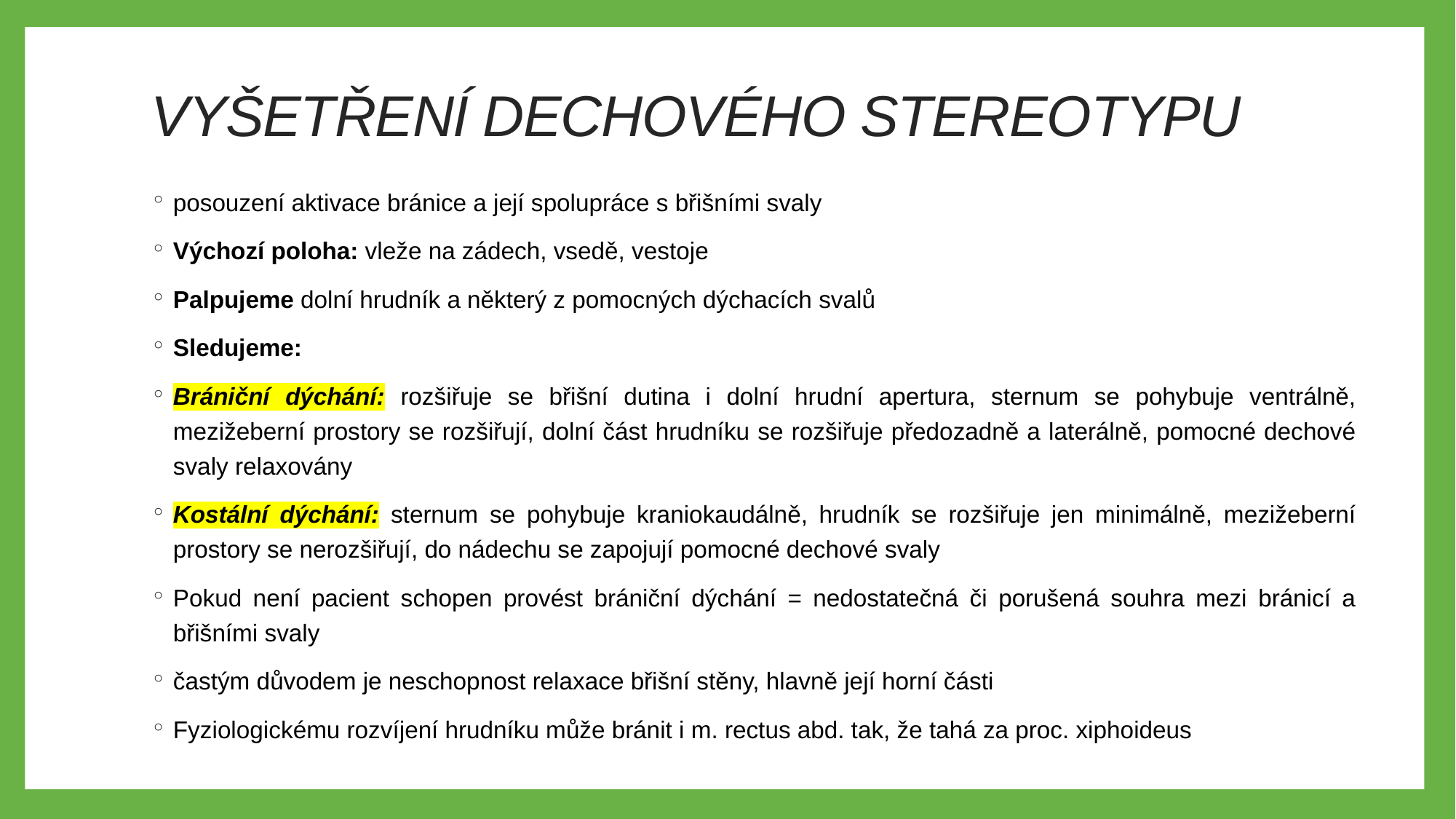

# VYŠETŘENÍ DECHOVÉHO STEREOTYPU

posouzení aktivace bránice a její spolupráce s břišními svaly
Výchozí poloha: vleže na zádech, vsedě, vestoje
Palpujeme dolní hrudník a některý z pomocných dýchacích svalů
Sledujeme:
Brániční dýchání: rozšiřuje se břišní dutina i dolní hrudní apertura, sternum se pohybuje ventrálně, mezižeberní prostory se rozšiřují, dolní část hrudníku se rozšiřuje předozadně a laterálně, pomocné dechové svaly relaxovány
Kostální dýchání: sternum se pohybuje kraniokaudálně, hrudník se rozšiřuje jen minimálně, mezižeberní prostory se nerozšiřují, do nádechu se zapojují pomocné dechové svaly
Pokud není pacient schopen provést brániční dýchání = nedostatečná či porušená souhra mezi bránicí a břišními svaly
častým důvodem je neschopnost relaxace břišní stěny, hlavně její horní části
Fyziologickému rozvíjení hrudníku může bránit i m. rectus abd. tak, že tahá za proc. xiphoideus